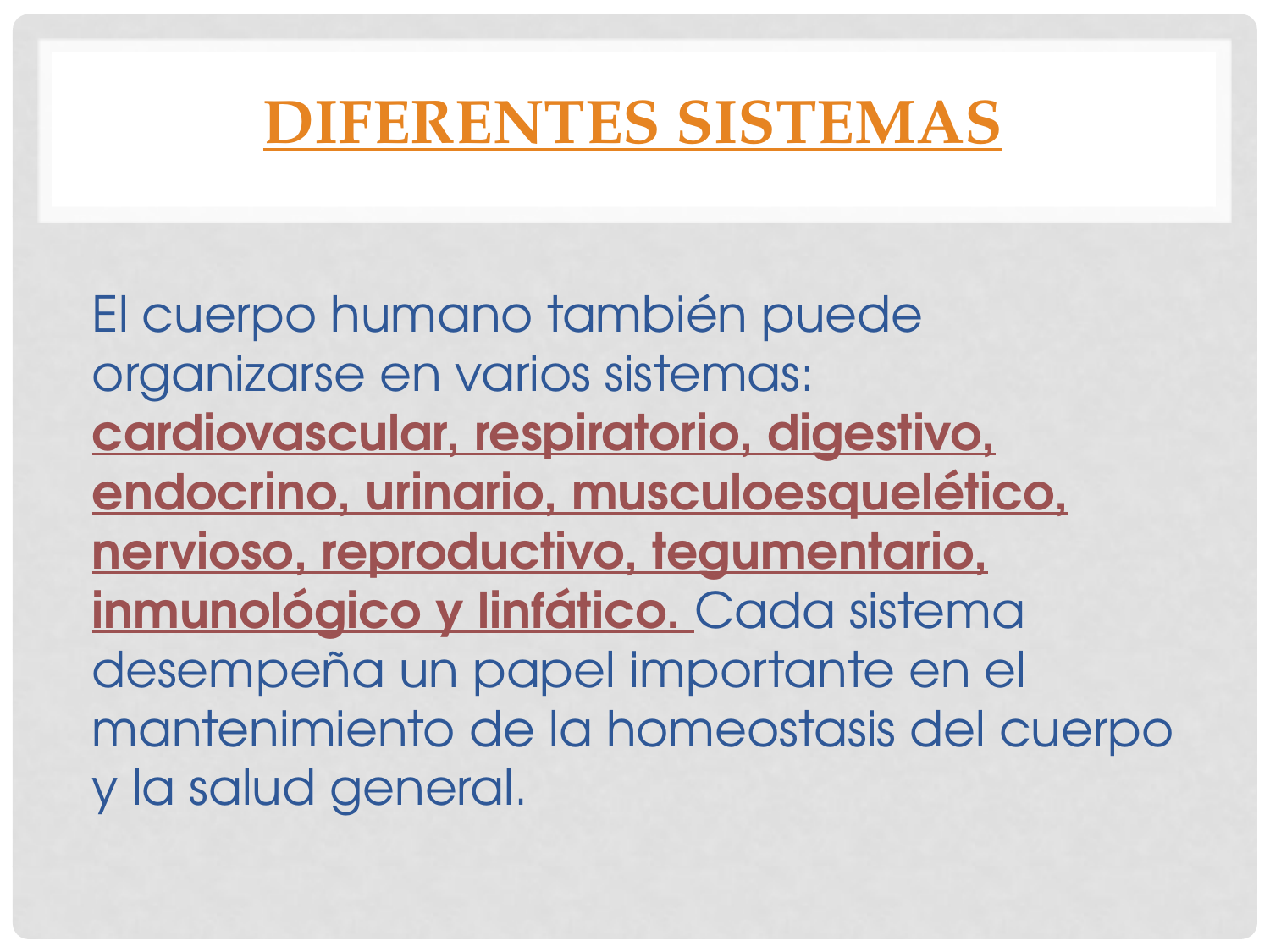

# Diferentes Sistemas
El cuerpo humano también puede organizarse en varios sistemas: cardiovascular, respiratorio, digestivo, endocrino, urinario, musculoesquelético, nervioso, reproductivo, tegumentario, inmunológico y linfático. Cada sistema desempeña un papel importante en el mantenimiento de la homeostasis del cuerpo y la salud general.